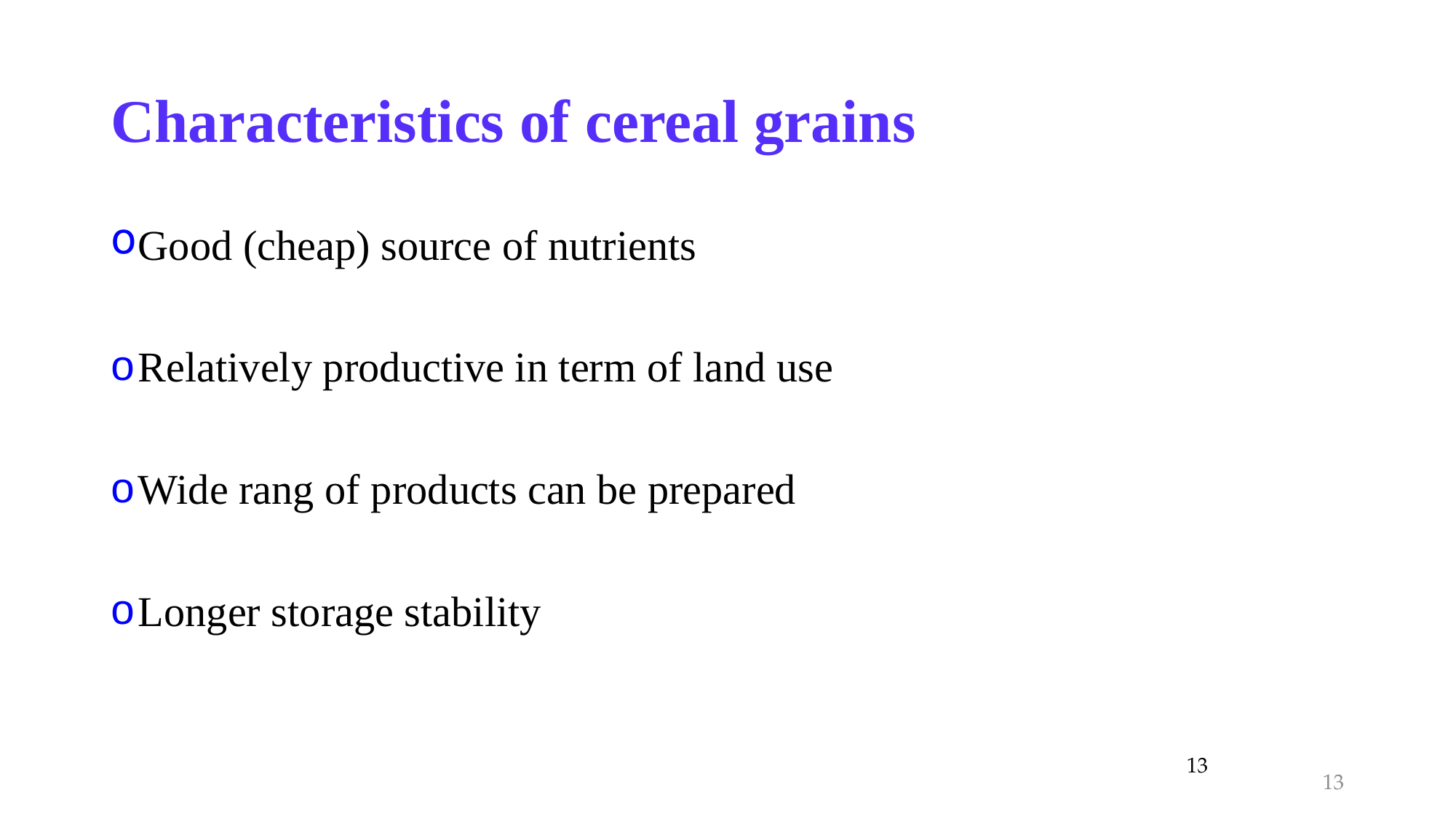

# Characteristics of cereal grains
Good (cheap) source of nutrients

Relatively productive in term of land use

Wide rang of products can be prepared

Longer storage stability

13
13